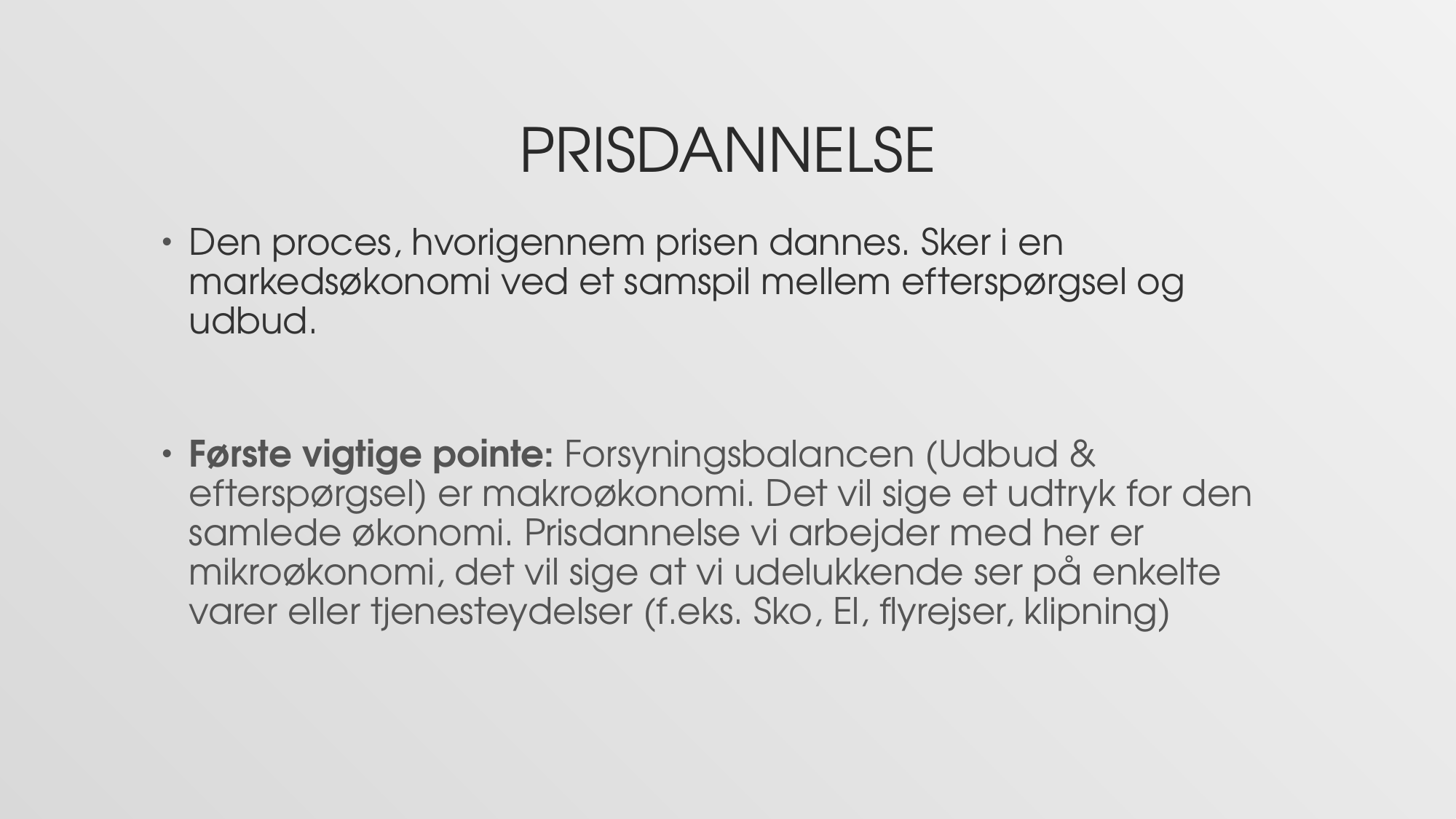

# Prisdannelse
Den proces, hvorigennem prisen dannes. Sker i en markedsøkonomi ved et samspil mellem efterspørgsel og udbud.

Første vigtige pointe: Forsyningsbalancen (Udbud & efterspørgsel) er makroøkonomi. Det vil sige et udtryk for den samlede økonomi. Prisdannelse vi arbejder med her er mikroøkonomi, det vil sige at vi udelukkende ser på enkelte varer eller tjenesteydelser (f.eks. Sko, El, flyrejser, klipning)